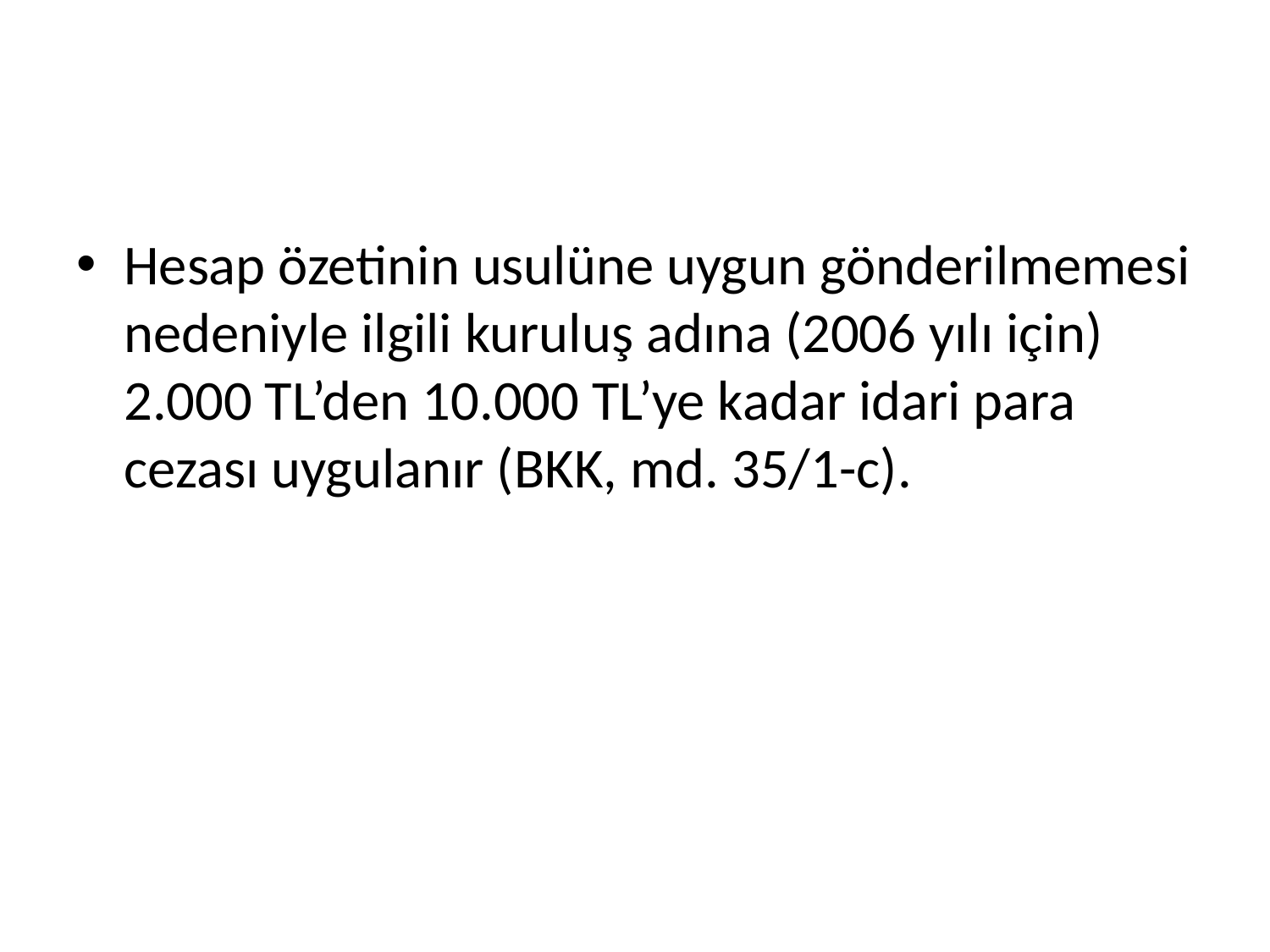

#
Hesap özetinin usulüne uygun gönderilmemesi nedeniyle ilgili kuruluş adına (2006 yılı için) 2.000 TL’den 10.000 TL’ye kadar idari para cezası uygulanır (BKK, md. 35/1-c).